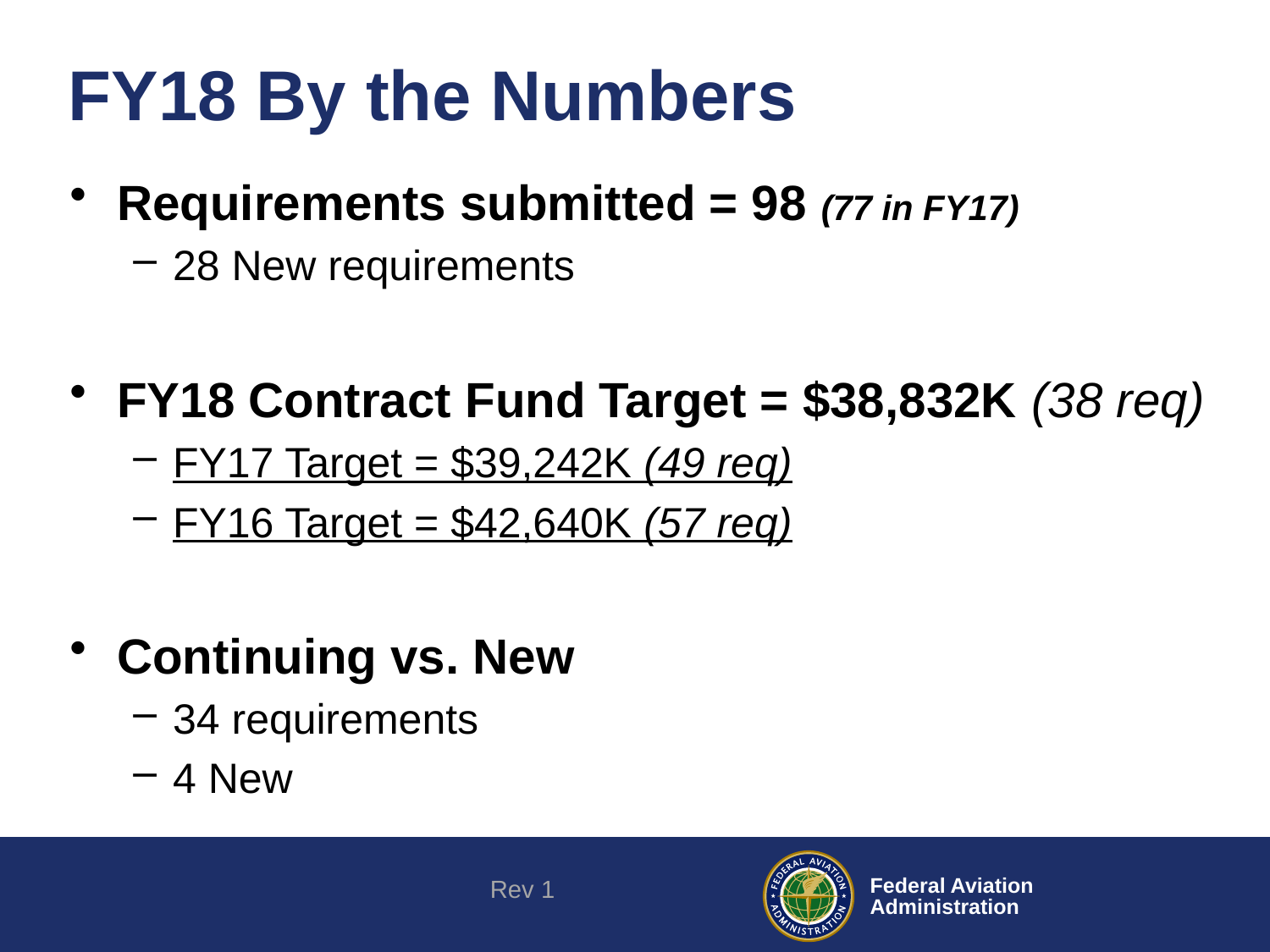

# FY18 By the Numbers
Requirements submitted = 98 (77 in FY17)
28 New requirements

FY18 Contract Fund Target = $38,832K (38 req)
FY17 Target = $39,242K (49 req)
FY16 Target = $42,640K (57 req)

Continuing vs. New
34 requirements
4 New
Rev 1